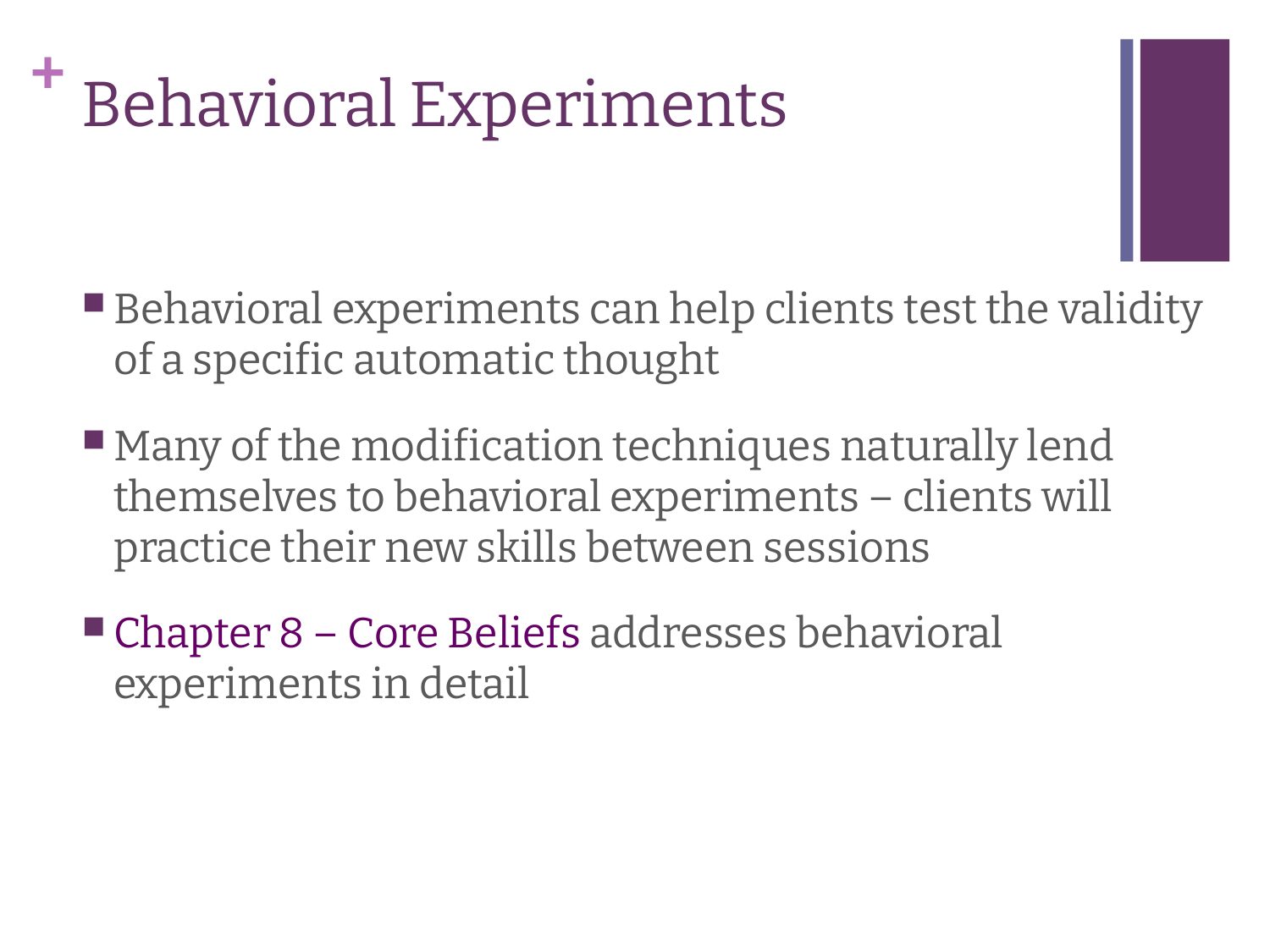

# Behavioral Experiments
Behavioral experiments can help clients test the validity of a specific automatic thought
Many of the modification techniques naturally lend themselves to behavioral experiments – clients will practice their new skills between sessions
Chapter 8 – Core Beliefs addresses behavioral experiments in detail